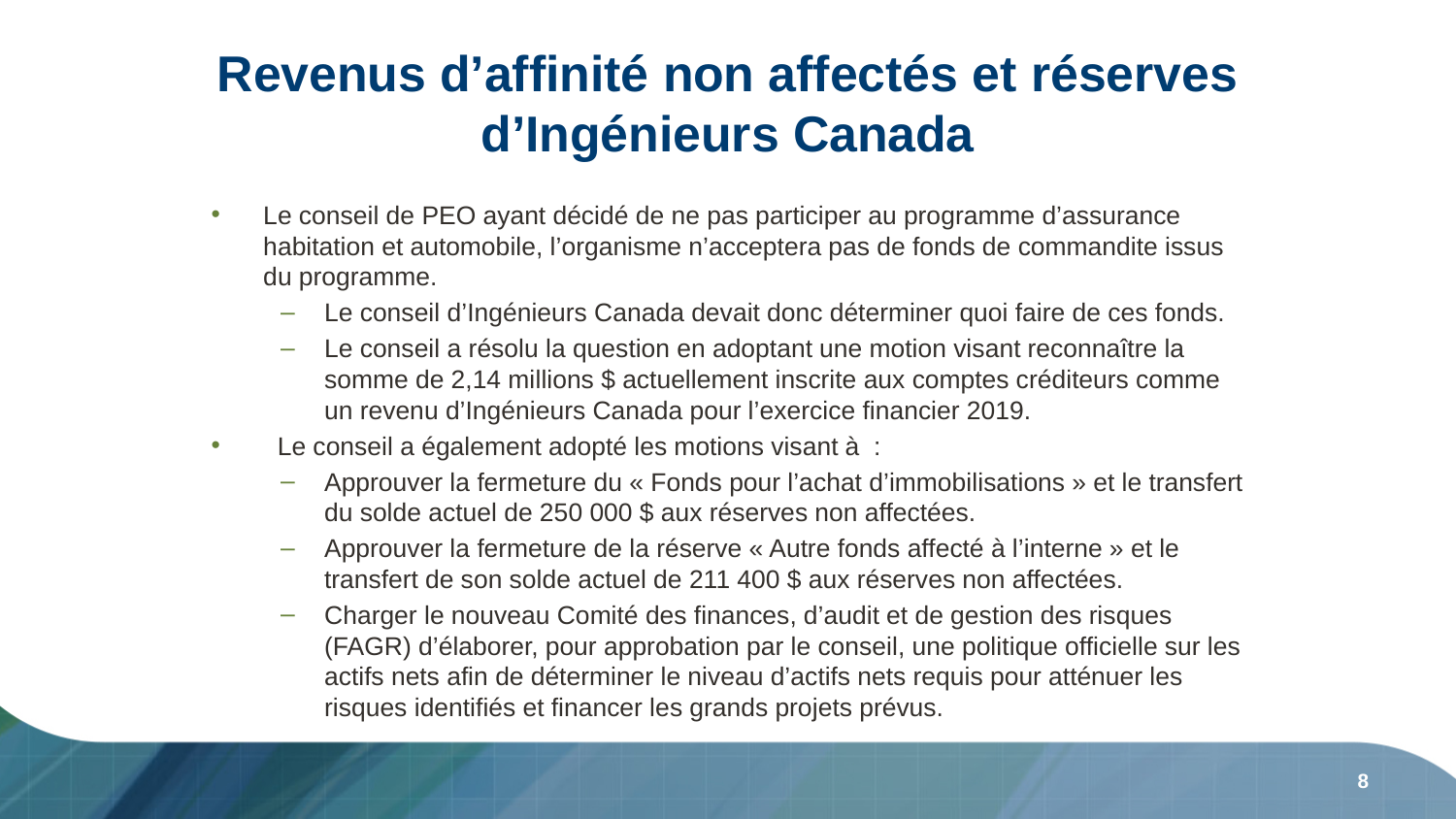

# Revenus d’affinité non affectés et réserves d’Ingénieurs Canada
Le conseil de PEO ayant décidé de ne pas participer au programme d’assurance habitation et automobile, l’organisme n’acceptera pas de fonds de commandite issus du programme.
Le conseil d’Ingénieurs Canada devait donc déterminer quoi faire de ces fonds.
Le conseil a résolu la question en adoptant une motion visant reconnaître la somme de 2,14 millions $ actuellement inscrite aux comptes créditeurs comme un revenu d’Ingénieurs Canada pour l’exercice financier 2019.
  Le conseil a également adopté les motions visant à  :
Approuver la fermeture du « Fonds pour l’achat d’immobilisations » et le transfert du solde actuel de 250 000 $ aux réserves non affectées.
Approuver la fermeture de la réserve « Autre fonds affecté à l’interne » et le transfert de son solde actuel de 211 400 $ aux réserves non affectées.
Charger le nouveau Comité des finances, d’audit et de gestion des risques (FAGR) d’élaborer, pour approbation par le conseil, une politique officielle sur les actifs nets afin de déterminer le niveau d’actifs nets requis pour atténuer les risques identifiés et financer les grands projets prévus.
8